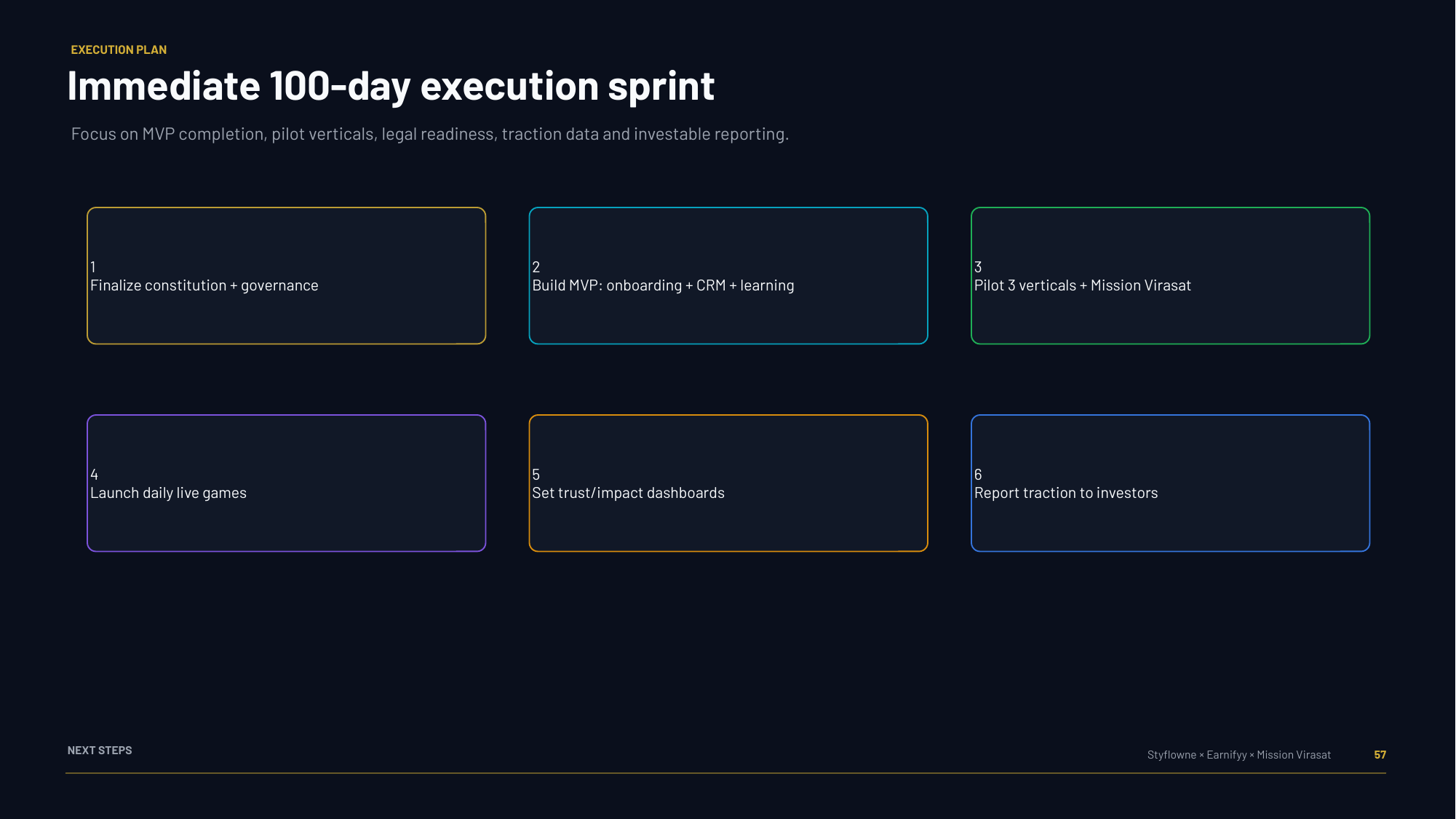

EXECUTION PLAN
Immediate 100-day execution sprint
Focus on MVP completion, pilot verticals, legal readiness, traction data and investable reporting.
1
Finalize constitution + governance
2
Build MVP: onboarding + CRM + learning
3
Pilot 3 verticals + Mission Virasat
4
Launch daily live games
5
Set trust/impact dashboards
6
Report traction to investors
NEXT STEPS
Styflowne × Earnifyy × Mission Virasat
57